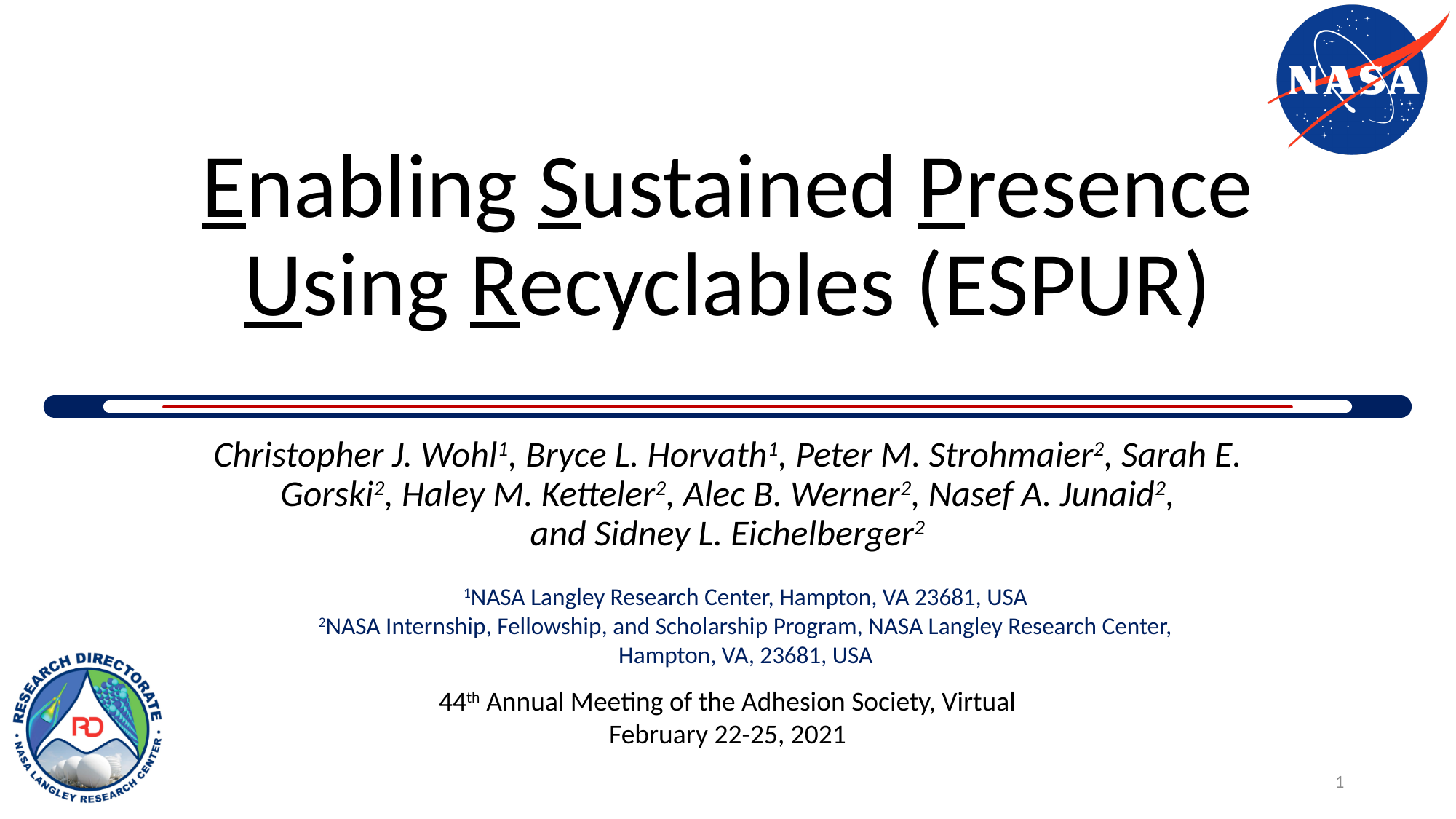

# Enabling Sustained Presence Using Recyclables (ESPUR)
Christopher J. Wohl1, Bryce L. Horvath1, Peter M. Strohmaier2, Sarah E. Gorski2, Haley M. Ketteler2, Alec B. Werner2, Nasef A. Junaid2,
and Sidney L. Eichelberger2

1NASA Langley Research Center, Hampton, VA 23681, USA
2NASA Internship, Fellowship, and Scholarship Program, NASA Langley Research Center, Hampton, VA, 23681, USA
44th Annual Meeting of the Adhesion Society, Virtual
February 22-25, 2021
1